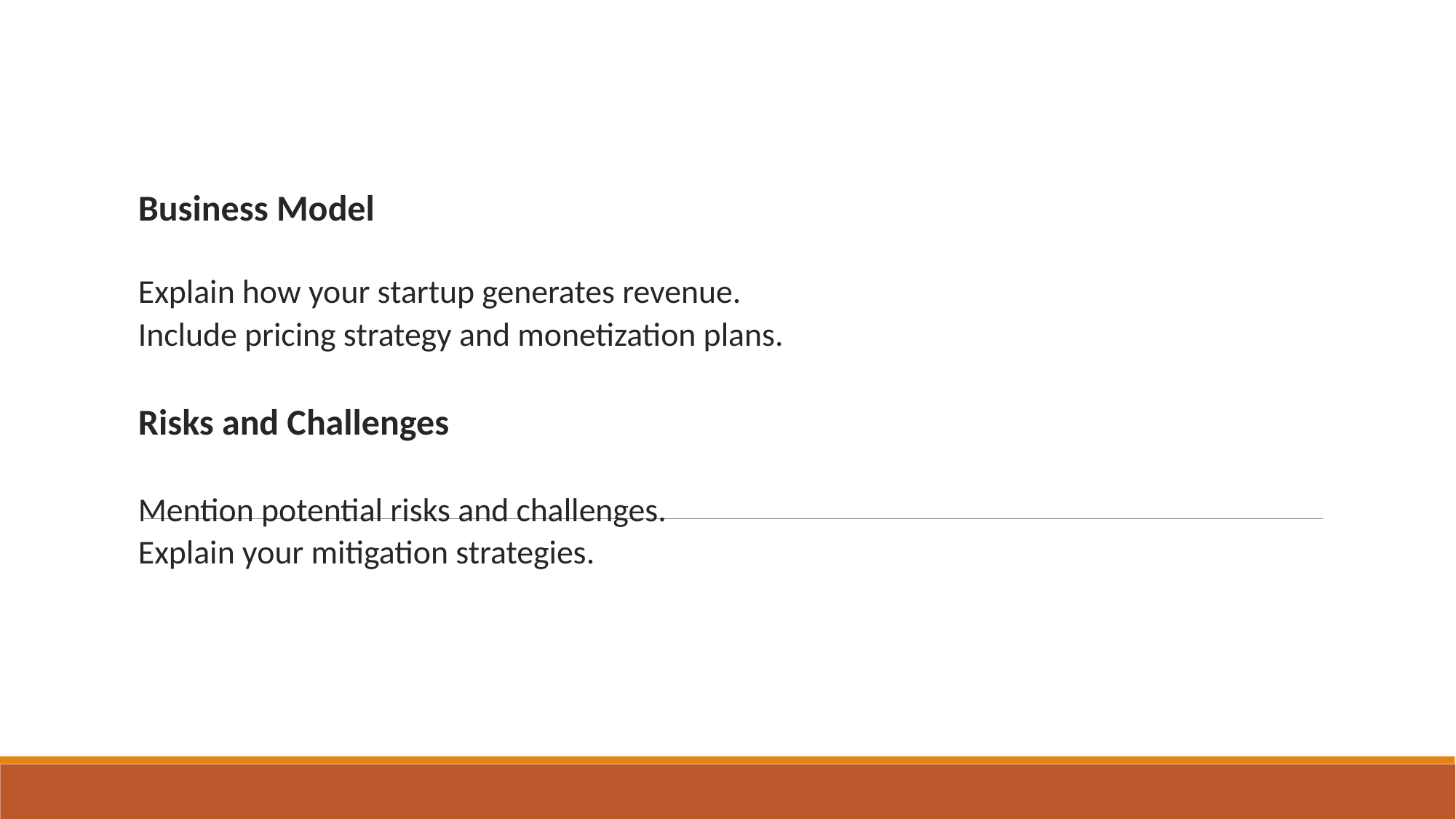

# Business Model Explain how your startup generates revenue. Include pricing strategy and monetization plans. Risks and Challenges Mention potential risks and challenges. Explain your mitigation strategies.